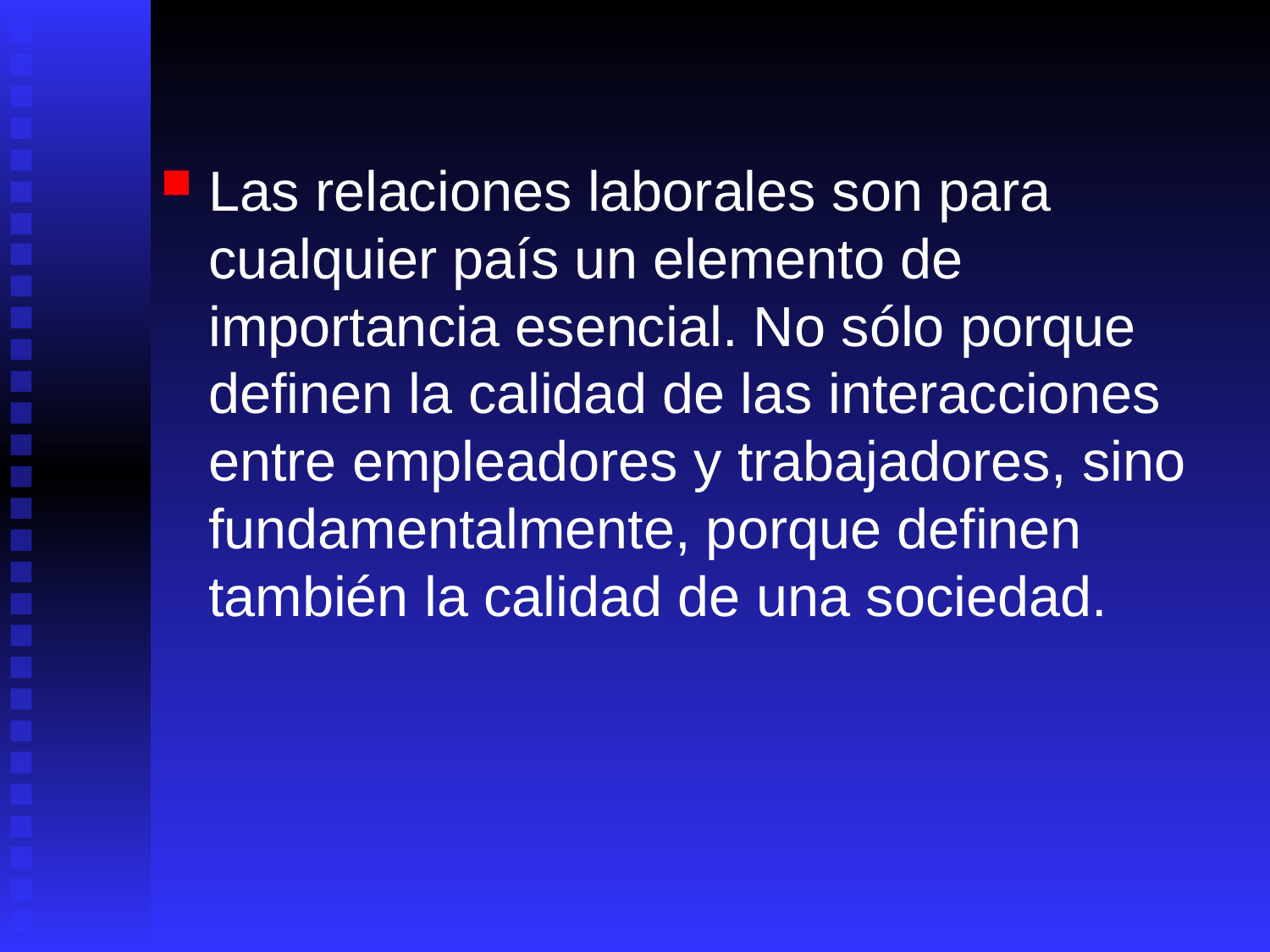

Las relaciones laborales son para cualquier país un elemento de importancia esencial. No sólo porque definen la calidad de las interacciones entre empleadores y trabajadores, sino fundamentalmente, porque definen también la calidad de una sociedad.